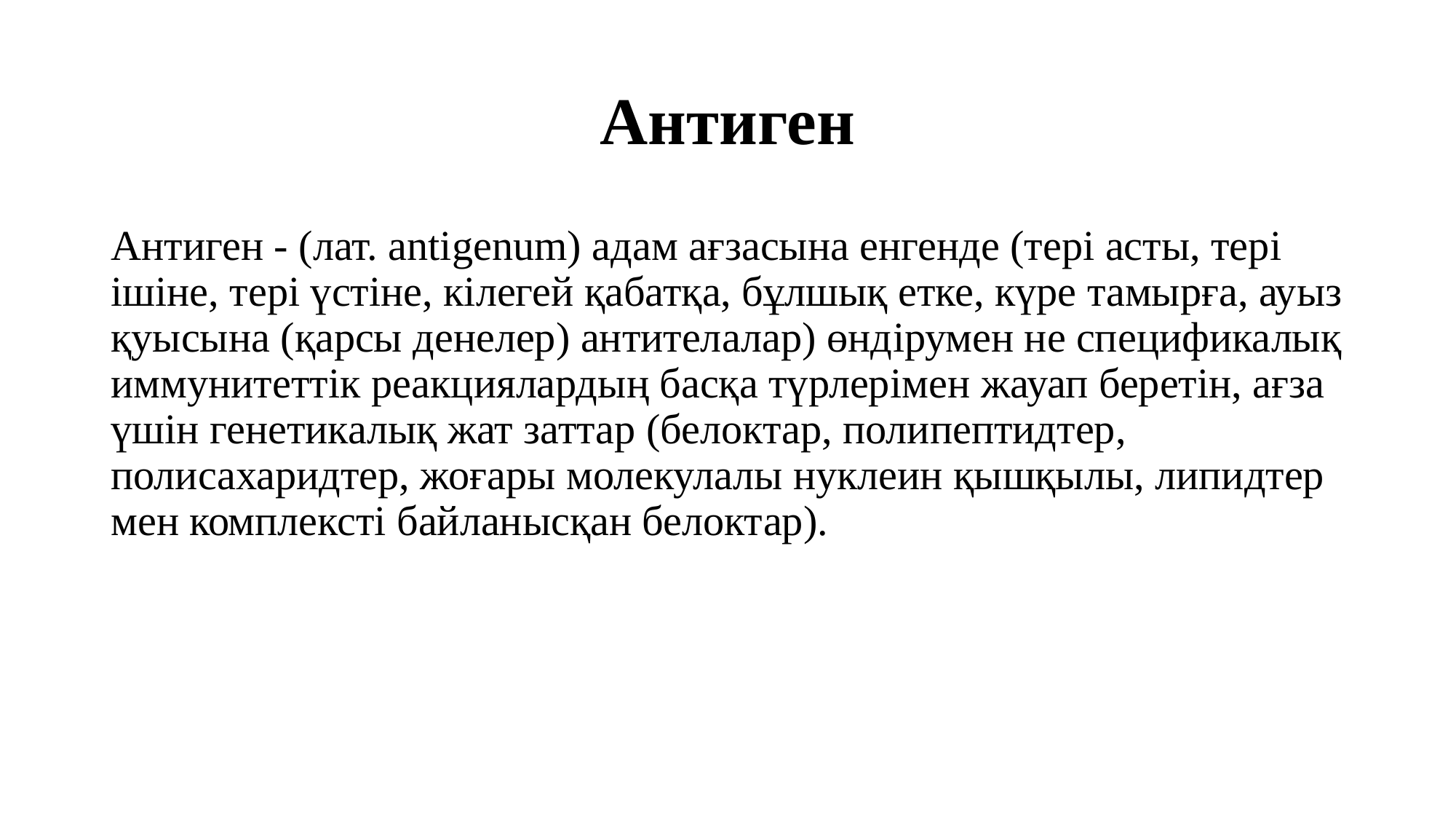

# Антиген
Антиген - (лат. antigenum) адам ағзасына енгенде (терi асты, терi iшiне, терi үстiне, кілегей қабатқа, бұлшық етке, күре тамырға, ауыз қуысына (қарсы денелер) антителалар) өндiрумен не спецификалық иммунитеттiк реакциялардың басқа түрлерiмен жауап беретiн, ағза үшiн генетикалық жат заттар (белоктар, полипептидтер, полисахаридтер, жоғары молекулалы нуклеин қышқылы, липидтер мен комплекстi байланысқан белоктар).